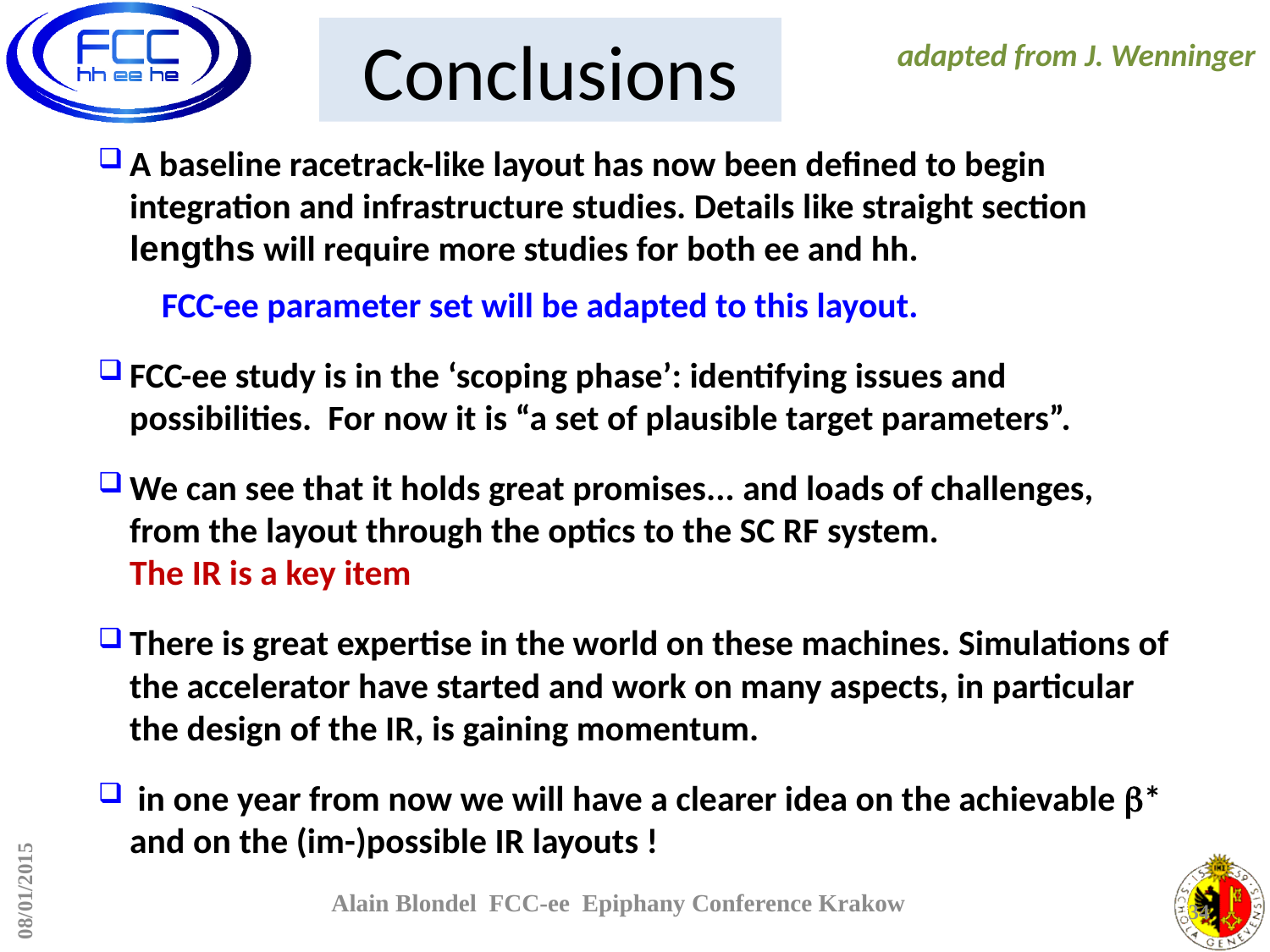

# Conclusions
adapted from J. Wenninger
A baseline racetrack-like layout has now been defined to begin integration and infrastructure studies. Details like straight section lengths will require more studies for both ee and hh.
FCC-ee parameter set will be adapted to this layout.
FCC-ee study is in the ‘scoping phase’: identifying issues and possibilities.  For now it is “a set of plausible target parameters”.
We can see that it holds great promises... and loads of challenges,
from the layout through the optics to the SC RF system.
The IR is a key item
There is great expertise in the world on these machines. Simulations of the accelerator have started and work on many aspects, in particular the design of the IR, is gaining momentum.
 in one year from now we will have a clearer idea on the achievable β* and on the (im-)possible IR layouts !

08/01/2015
34